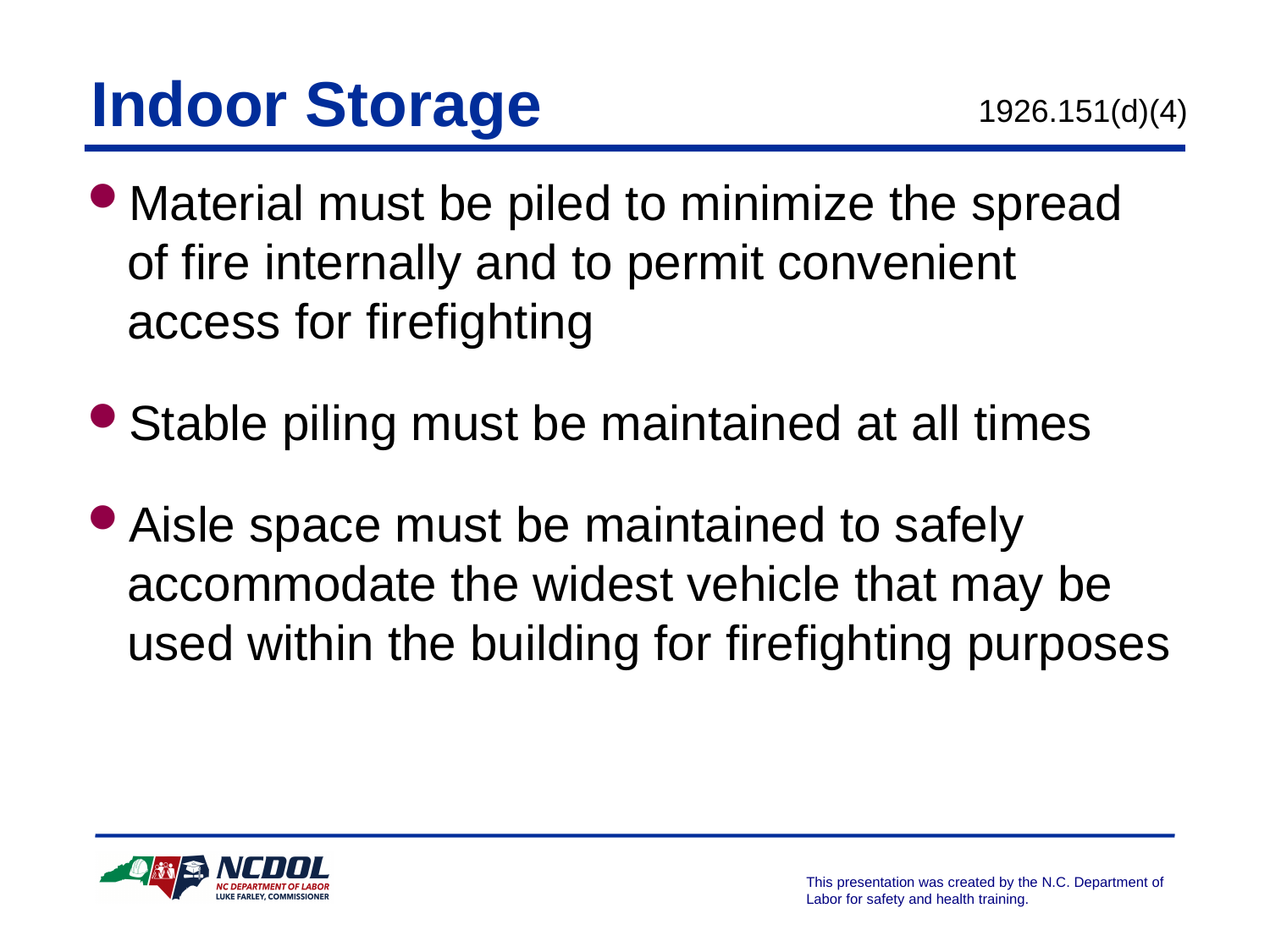

Indoor Storage
1926.151(d)(4)
Material must be piled to minimize the spread of fire internally and to permit convenient access for firefighting

Stable piling must be maintained at all times

Aisle space must be maintained to safely accommodate the widest vehicle that may be used within the building for firefighting purposes